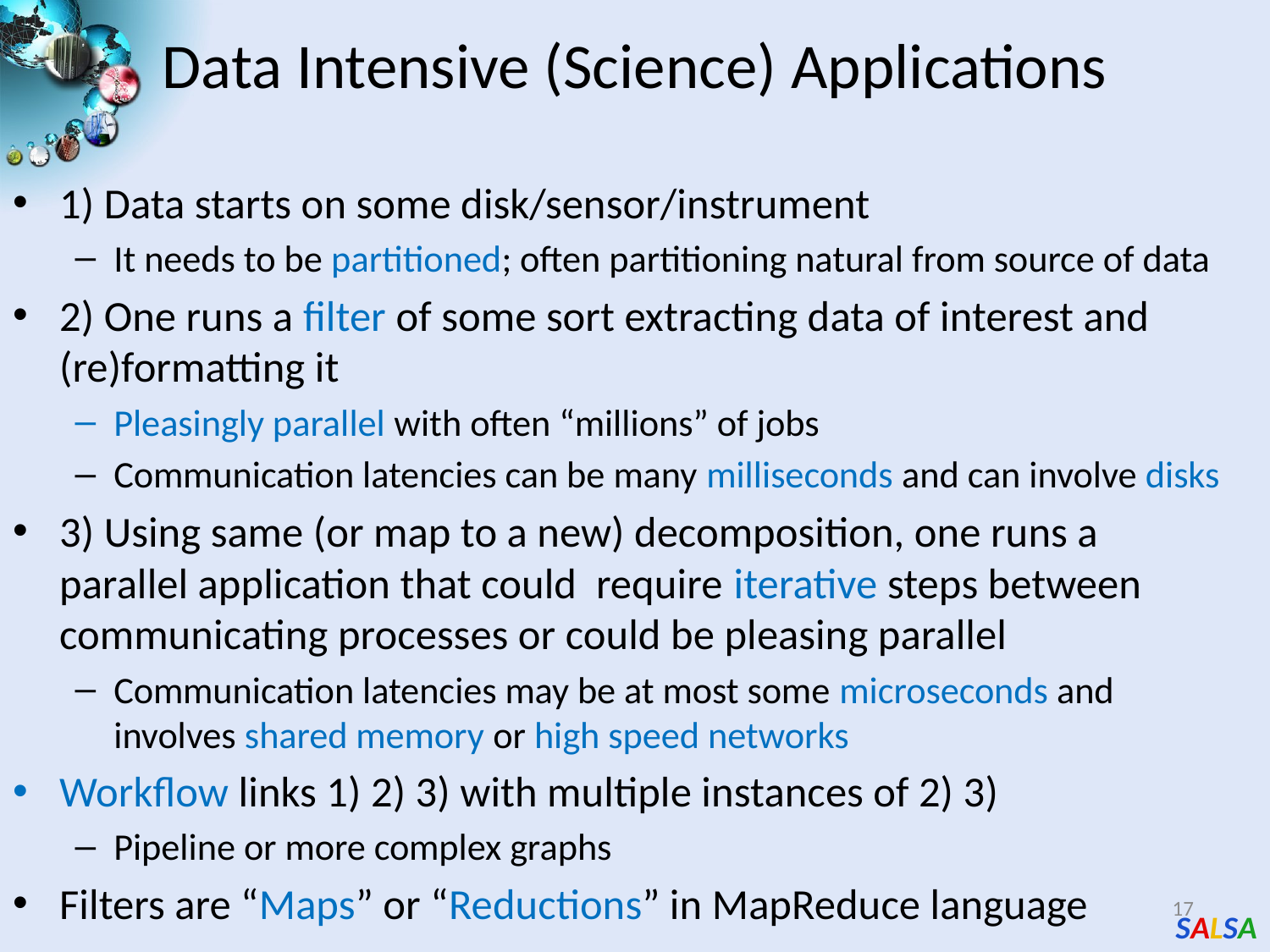

# Data Intensive (Science) Applications
1) Data starts on some disk/sensor/instrument
It needs to be partitioned; often partitioning natural from source of data
2) One runs a filter of some sort extracting data of interest and (re)formatting it
Pleasingly parallel with often “millions” of jobs
Communication latencies can be many milliseconds and can involve disks
3) Using same (or map to a new) decomposition, one runs a parallel application that could  require iterative steps between communicating processes or could be pleasing parallel
Communication latencies may be at most some microseconds and involves shared memory or high speed networks
Workflow links 1) 2) 3) with multiple instances of 2) 3)
Pipeline or more complex graphs
Filters are “Maps” or “Reductions” in MapReduce language
17